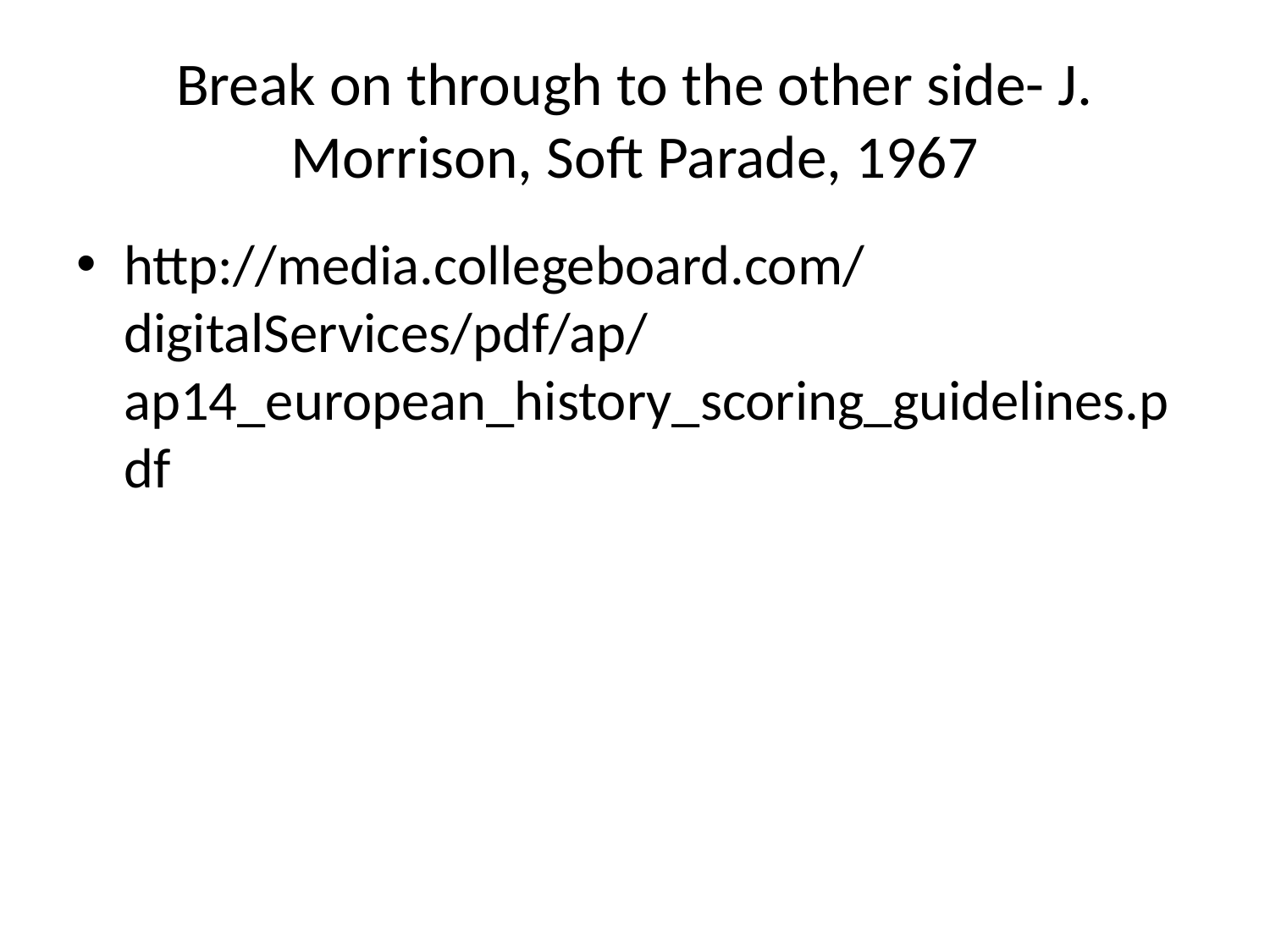

# Break on through to the other side- J. Morrison, Soft Parade, 1967
http://media.collegeboard.com/digitalServices/pdf/ap/ap14_european_history_scoring_guidelines.pdf